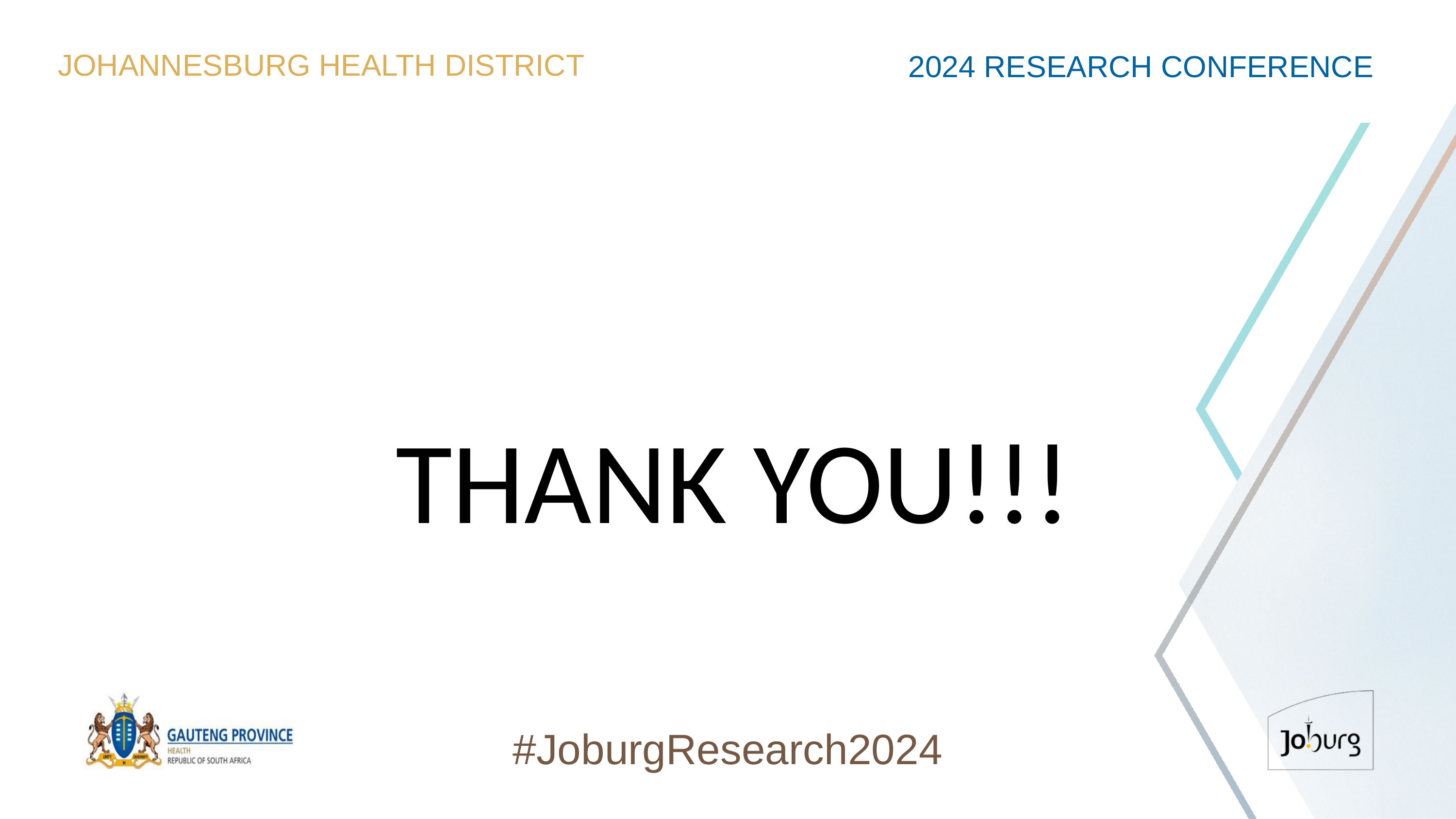

#

JOHANNESBURG HEALTH DISTRICT
2024 RESEARCH CONFERENCE

THANK YOU!!!

#JoburgResearch2024